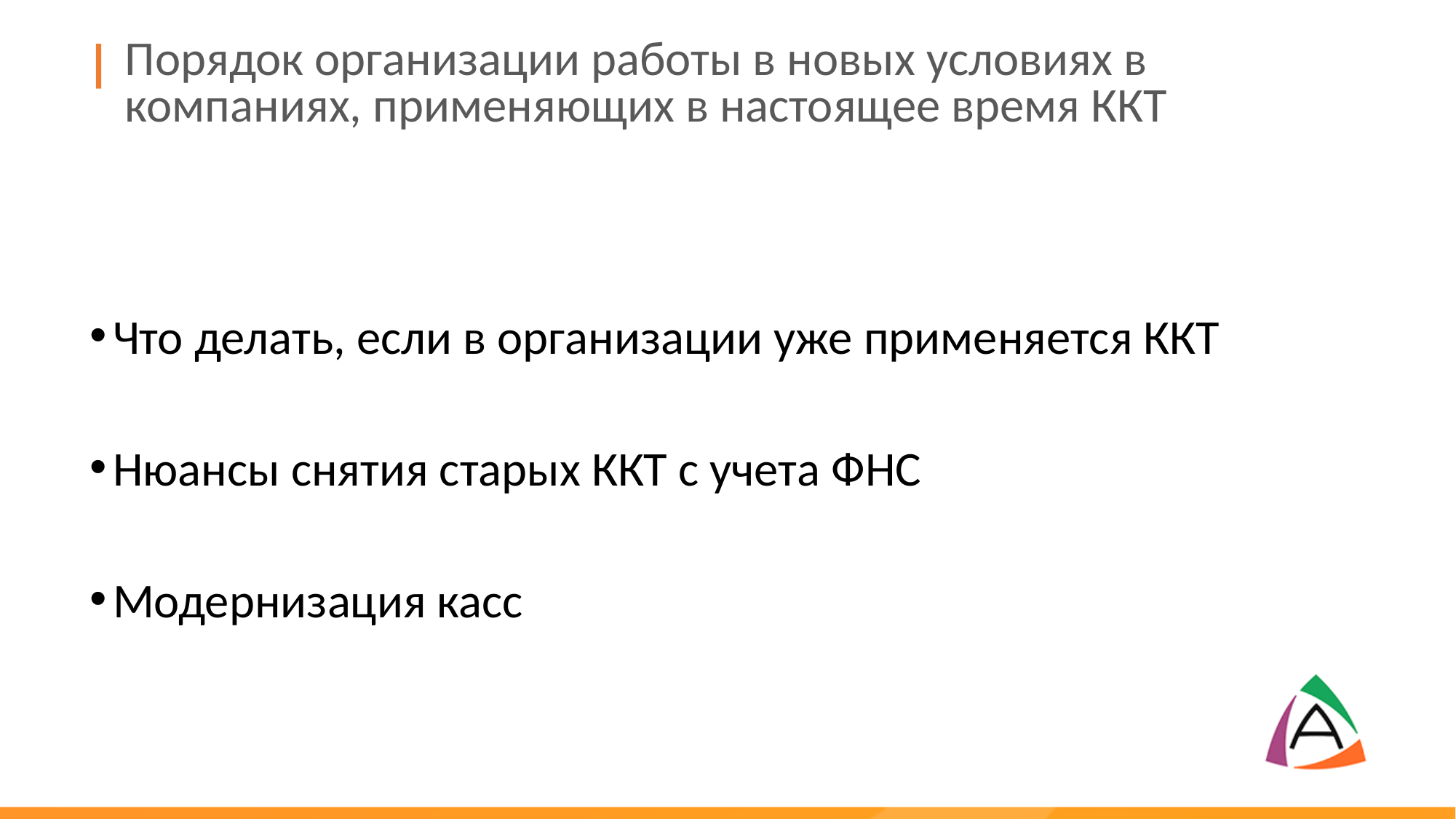

Порядок организации работы в новых условиях в компаниях, применяющих в настоящее время ККТ

Что делать, если в организации уже применяется ККТ

Нюансы снятия старых ККТ с учета ФНС

Модернизация касс